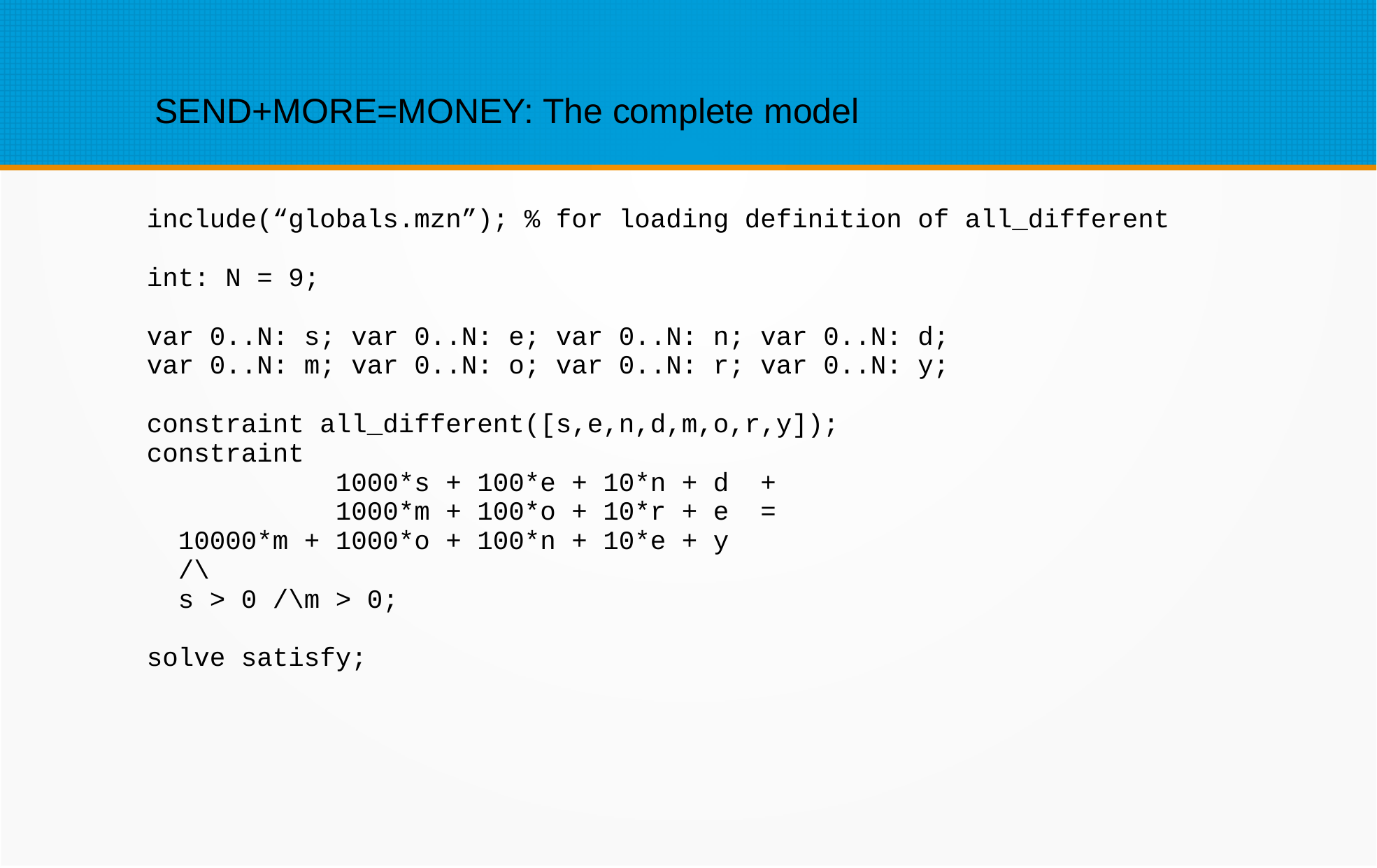

SEND+MORE=MONEY: The complete model
include(“globals.mzn”); % for loading definition of all_different

int: N = 9;

var 0..N: s; var 0..N: e; var 0..N: n; var 0..N: d;
var 0..N: m; var 0..N: o; var 0..N: r; var 0..N: y;

constraint all_different([s,e,n,d,m,o,r,y]);
constraint
            1000*s + 100*e + 10*n + d  +
            1000*m + 100*o + 10*r + e  =
  10000*m + 1000*o + 100*n + 10*e + y
  /\
  s > 0 /\m > 0;

solve satisfy;